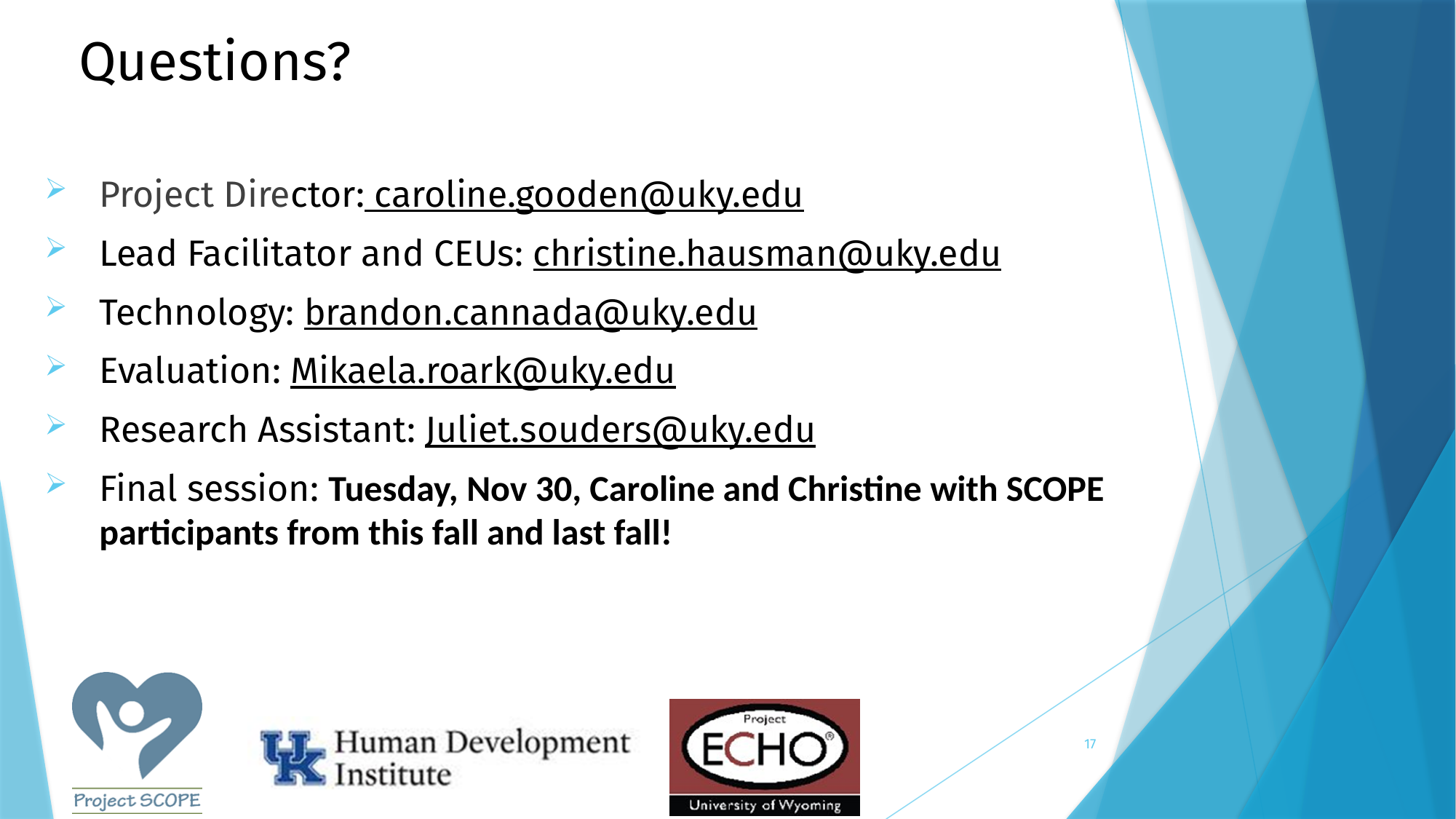

# Questions?
Project Director: caroline.gooden@uky.edu
Lead Facilitator and CEUs: christine.hausman@uky.edu
Technology: brandon.cannada@uky.edu
Evaluation: Mikaela.roark@uky.edu
Research Assistant: Juliet.souders@uky.edu
Final session: Tuesday, Nov 30, Caroline and Christine with SCOPE participants from this fall and last fall!

17